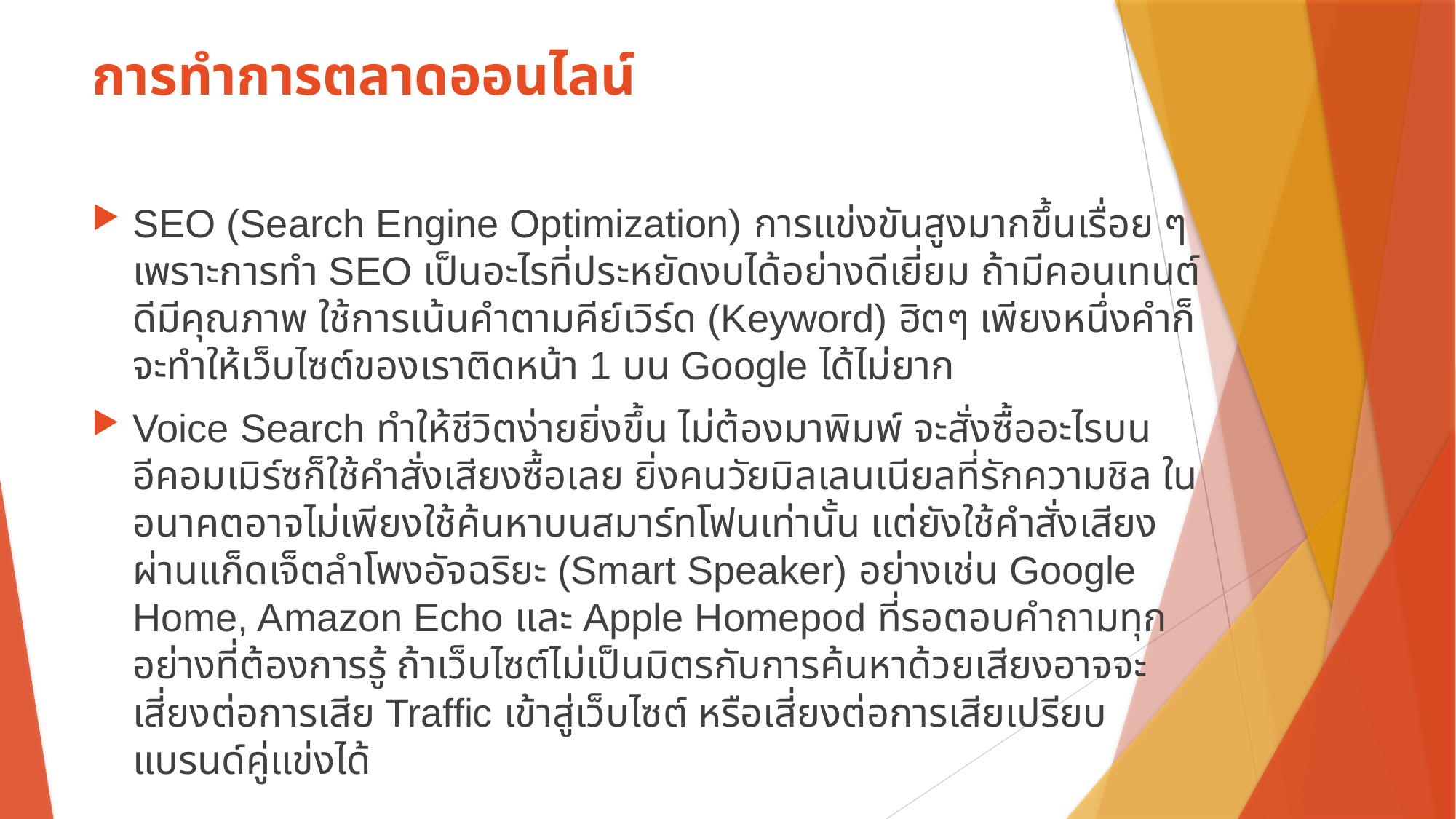

# การทำการตลาดออนไลน์
SEO (Search Engine Optimization) การแข่งขันสูงมากขึ้นเรื่อย ๆ เพราะการทำ SEO เป็นอะไรที่ประหยัดงบได้อย่างดีเยี่ยม ถ้ามีคอนเทนต์ดีมีคุณภาพ ใช้การเน้นคำตามคีย์เวิร์ด (Keyword) ฮิตๆ เพียงหนึ่งคำก็จะทำให้เว็บไซต์ของเราติดหน้า 1 บน Google ได้ไม่ยาก
Voice Search ทำให้ชีวิตง่ายยิ่งขึ้น ไม่ต้องมาพิมพ์ จะสั่งซื้ออะไรบนอีคอมเมิร์ซก็ใช้คำสั่งเสียงซื้อเลย ยิ่งคนวัยมิลเลนเนียลที่รักความชิล ในอนาคตอาจไม่เพียงใช้ค้นหาบนสมาร์ทโฟนเท่านั้น แต่ยังใช้คำสั่งเสียงผ่านแก็ดเจ็ตลำโพงอัจฉริยะ (Smart Speaker) อย่างเช่น Google Home, Amazon Echo และ Apple Homepod ที่รอตอบคำถามทุกอย่างที่ต้องการรู้ ถ้าเว็บไซต์ไม่เป็นมิตรกับการค้นหาด้วยเสียงอาจจะเสี่ยงต่อการเสีย Traffic เข้าสู่เว็บไซต์ หรือเสี่ยงต่อการเสียเปรียบแบรนด์คู่แข่งได้